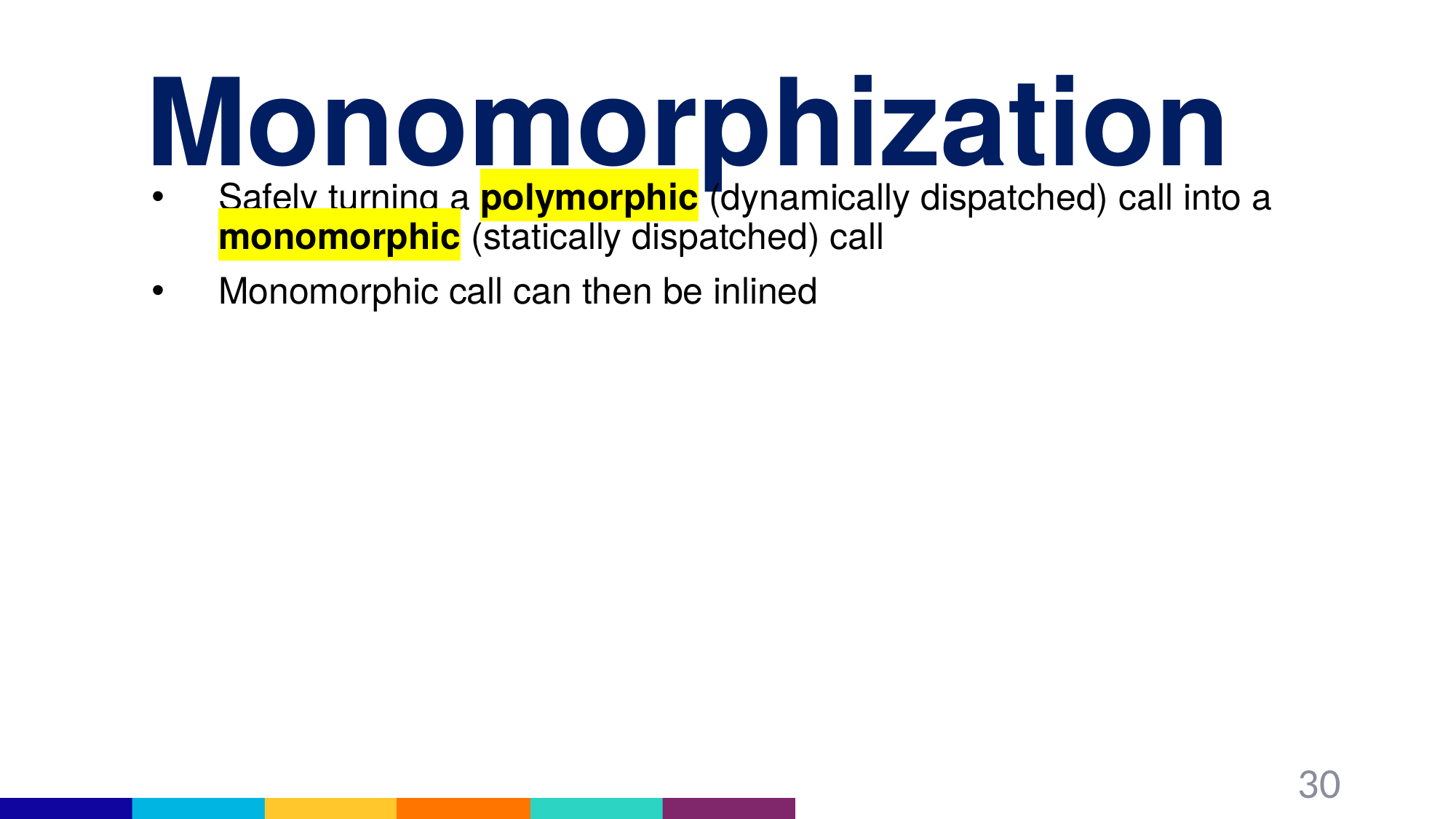

# Monomorphization
Safely turning a polymorphic (dynamically dispatched) call into a monomorphic (statically dispatched) call
Monomorphic call can then be inlined
30